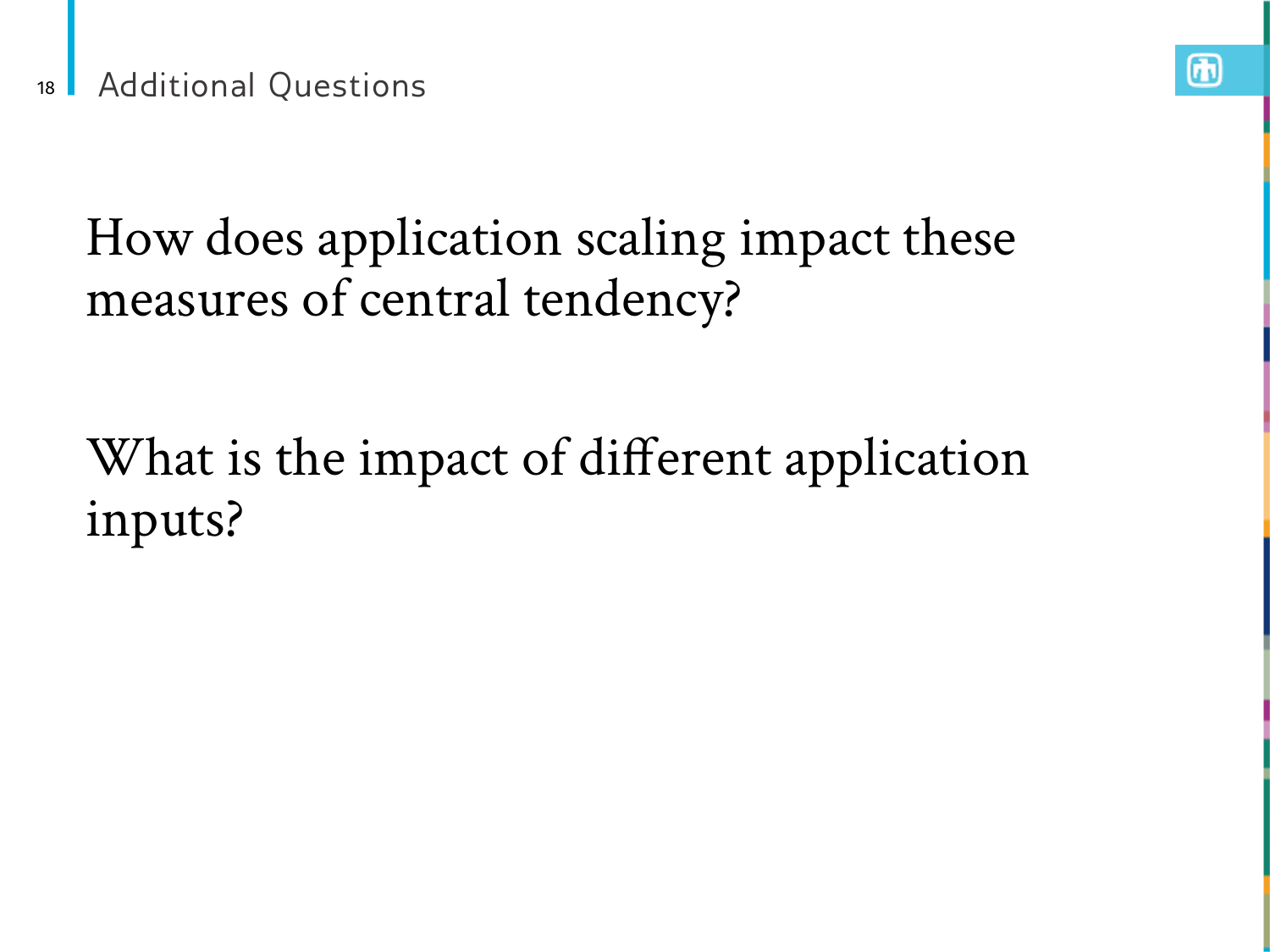

# Additional Questions
18
How does application scaling impact these measures of central tendency?

What is the impact of different application inputs?